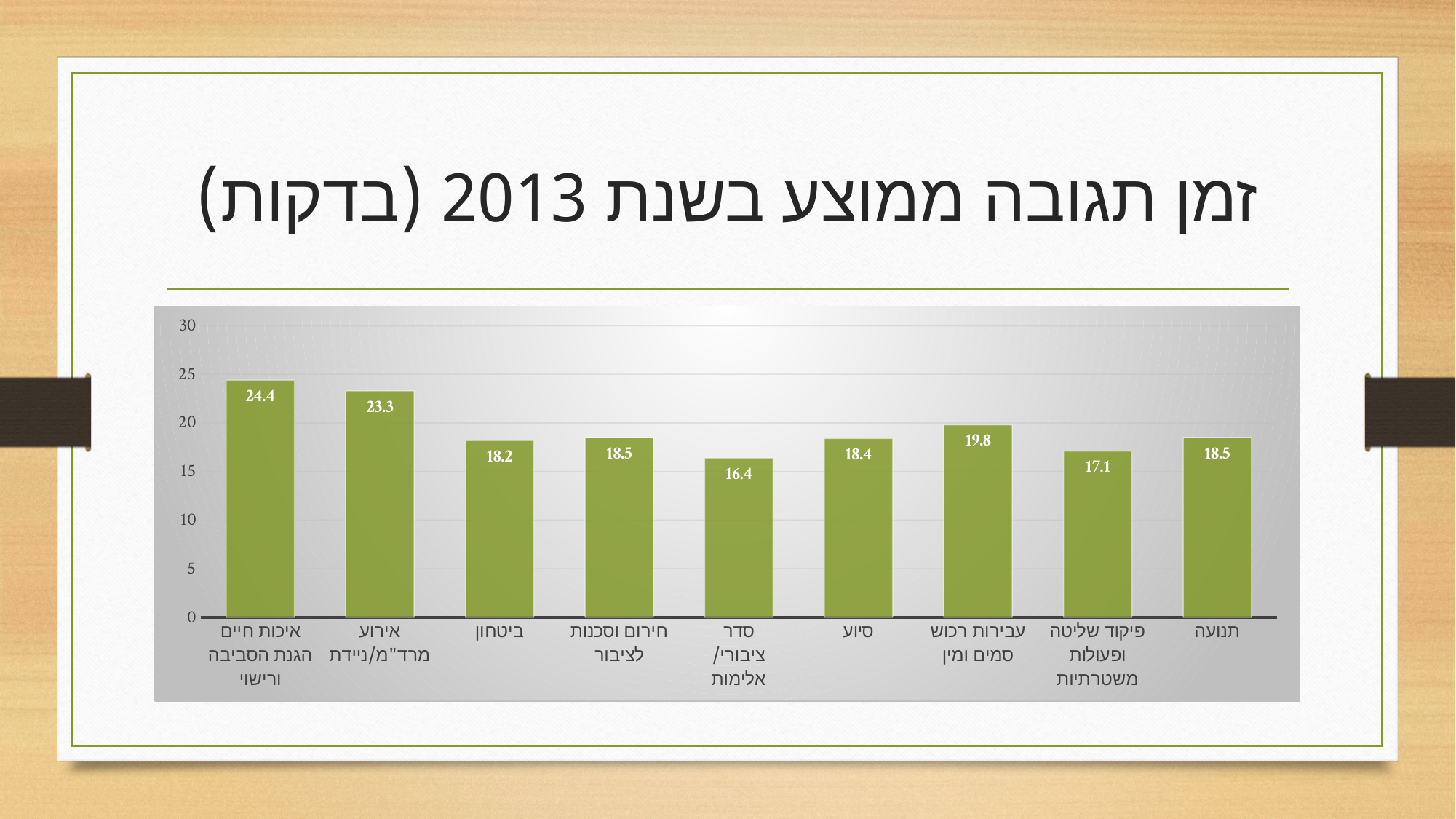

# זמן תגובה ממוצע בשנת 2013 (בדקות)

### Chart

| Category | סידרה 1 |
|---|---|
| איכות חיים הגנת הסביבה ורישוי | 24.4 |
| אירוע מרד"מ/ניידת | 23.3 |
| ביטחון | 18.2 |
| חירום וסכנות לציבור | 18.5 |
| סדר ציבורי/אלימות | 16.4 |
| סיוע | 18.4 |
| עבירות רכוש סמים ומין | 19.8 |
| פיקוד שליטה ופעולות משטרתיות | 17.1 |
| תנועה | 18.5 |